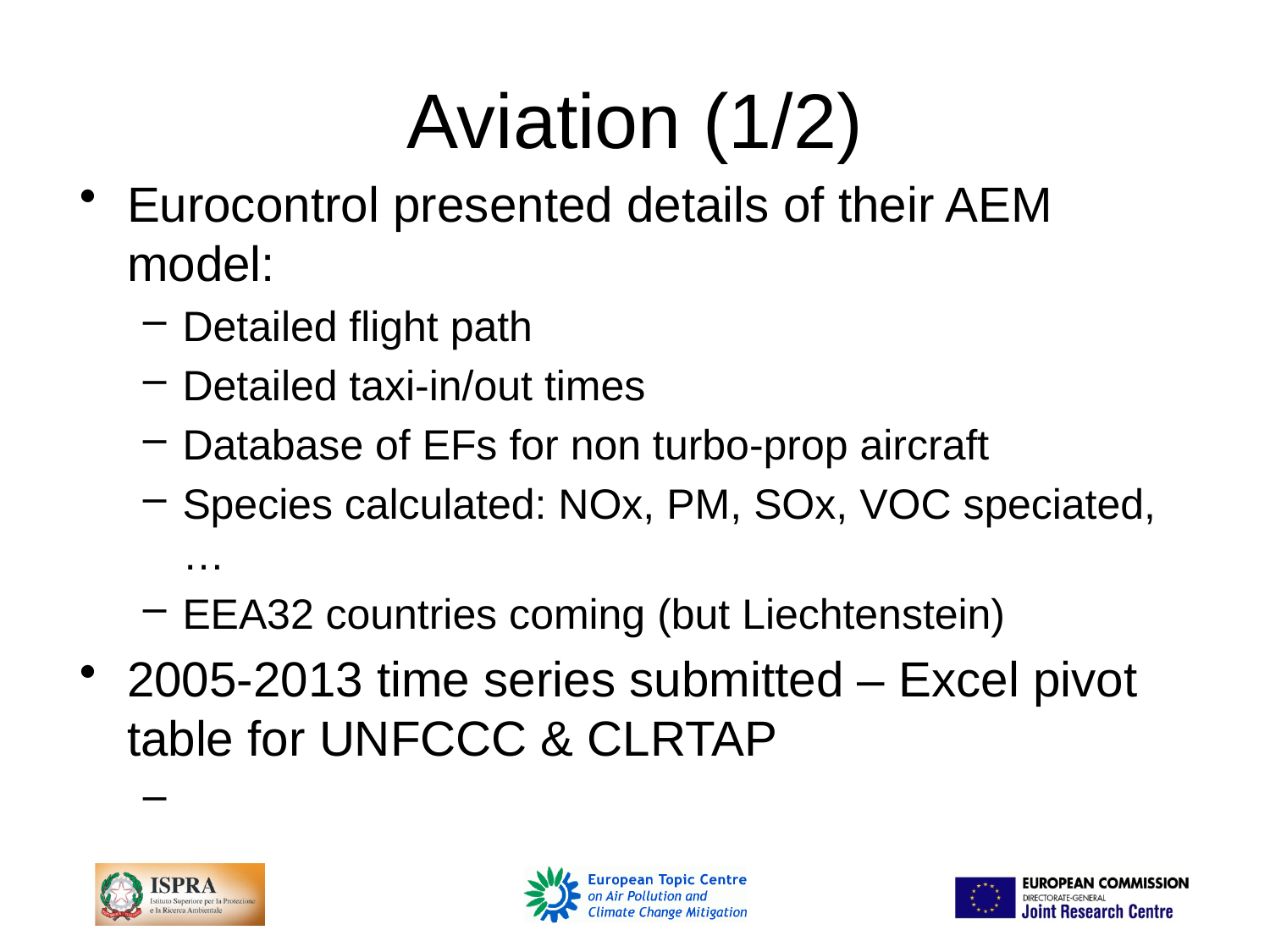

# Aviation (1/2)
Eurocontrol presented details of their AEM model:
Detailed flight path
Detailed taxi-in/out times
Database of EFs for non turbo-prop aircraft
Species calculated: NOx, PM, SOx, VOC speciated, …
EEA32 countries coming (but Liechtenstein)
2005-2013 time series submitted – Excel pivot table for UNFCCC & CLRTAP